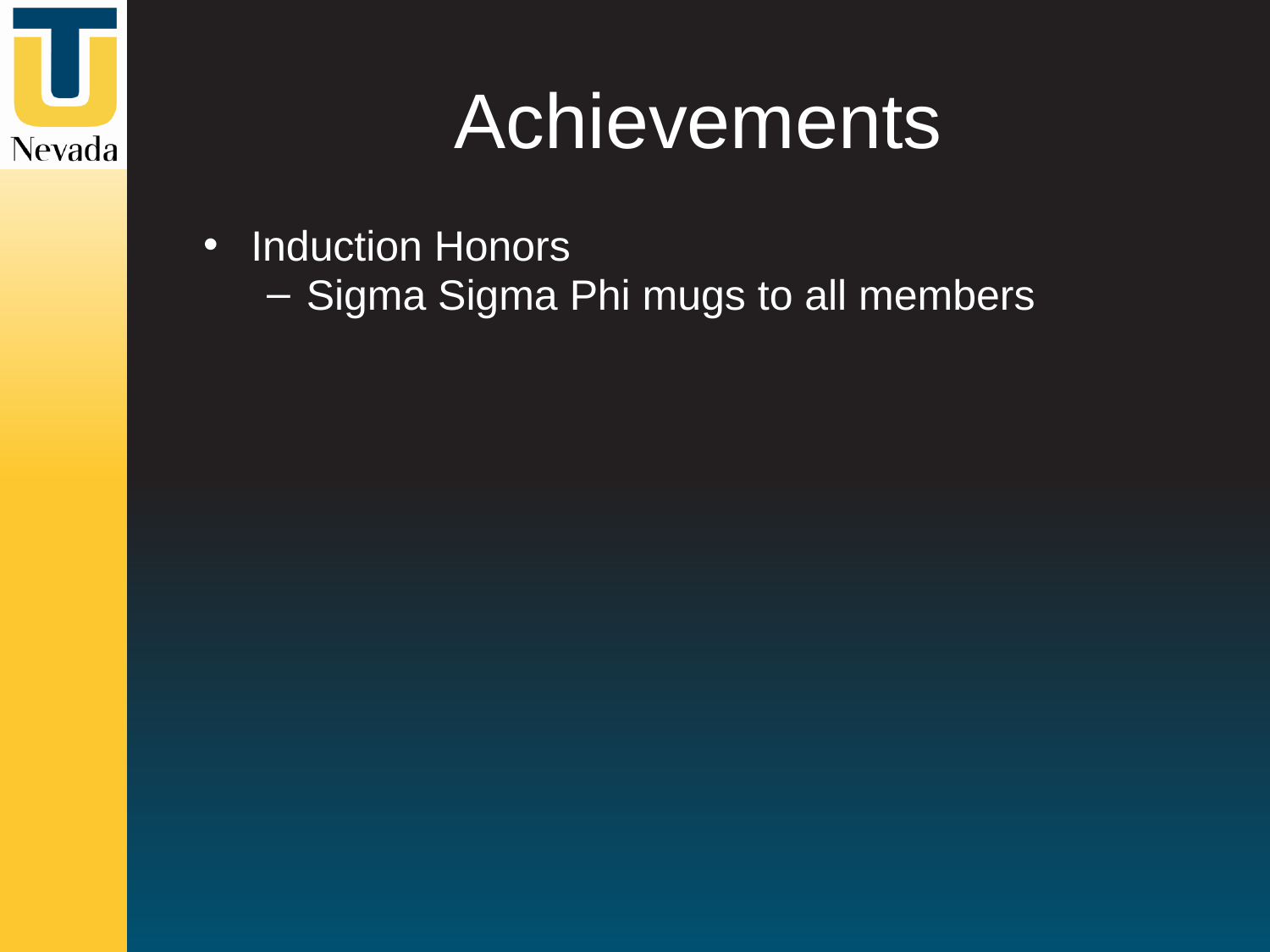

# Achievements
Induction Honors
Sigma Sigma Phi mugs to all members